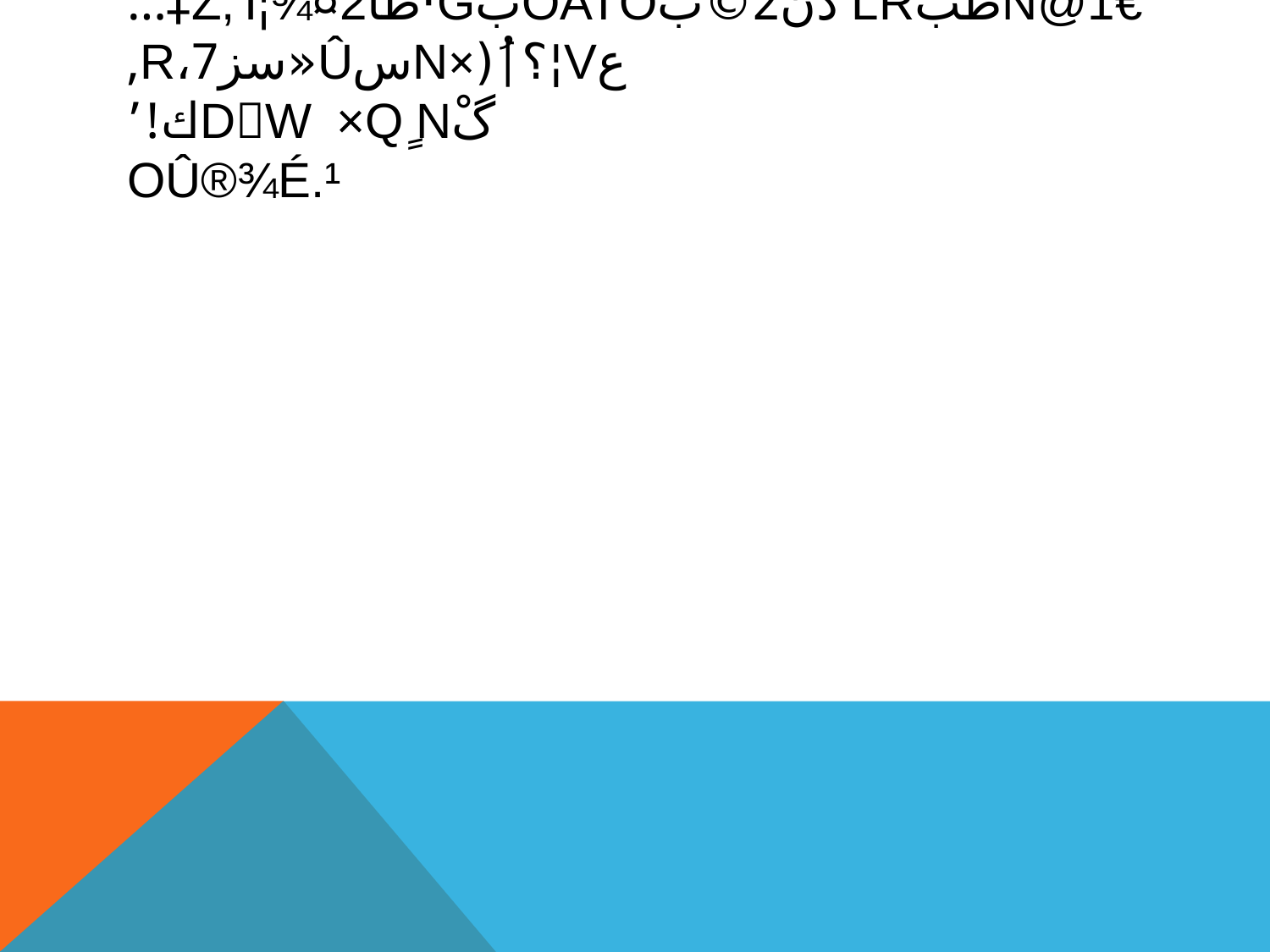

# n@ً1€ظبlr ذن2©بOatôبg·	ظأZ,'i¦¾¤2‡…عv¦؟|(ُ×Nسû«سز7،r, گW×qٍ NْےDك!’ Oû®¾é.¹